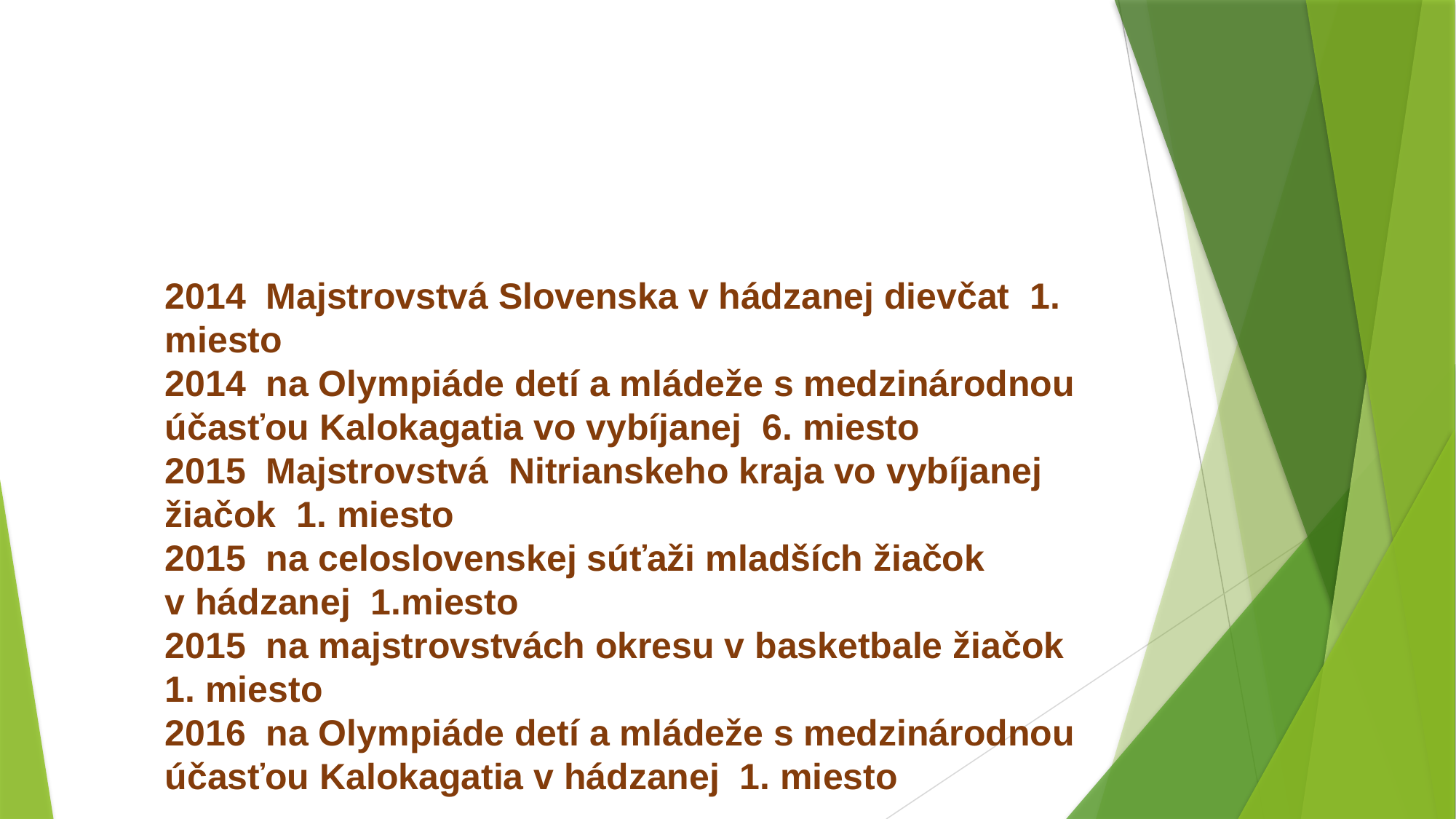

2014  Majstrovstvá Slovenska v hádzanej dievčat  1. miesto
2014  na Olympiáde detí a mládeže s medzinárodnou účasťou Kalokagatia vo vybíjanej  6. miesto
2015  Majstrovstvá  Nitrianskeho kraja vo vybíjanej žiačok  1. miesto
2015  na celoslovenskej súťaži mladších žiačok  v hádzanej  1.miesto
2015  na majstrovstvách okresu v basketbale žiačok  1. miesto
2016  na Olympiáde detí a mládeže s medzinárodnou účasťou Kalokagatia v hádzanej  1. miesto